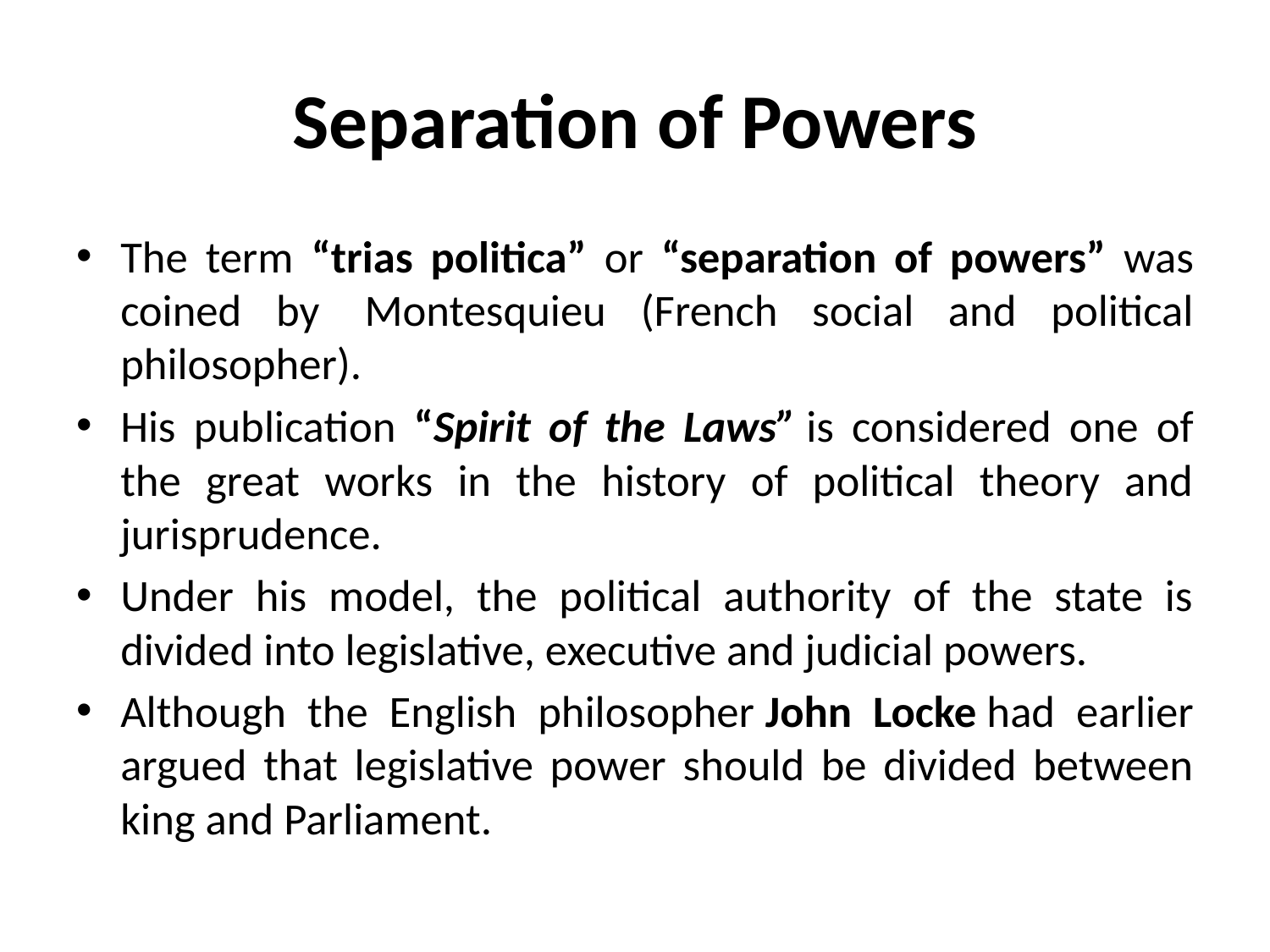

# Separation of Powers
The term “trias politica” or “separation of powers” was coined by  Montesquieu (French social and political philosopher).
His publication “Spirit of the Laws” is considered one of the great works in the history of political theory and jurisprudence.
Under his model, the political authority of the state is divided into legislative, executive and judicial powers.
Although the English philosopher John Locke had earlier argued that legislative power should be divided between king and Parliament.